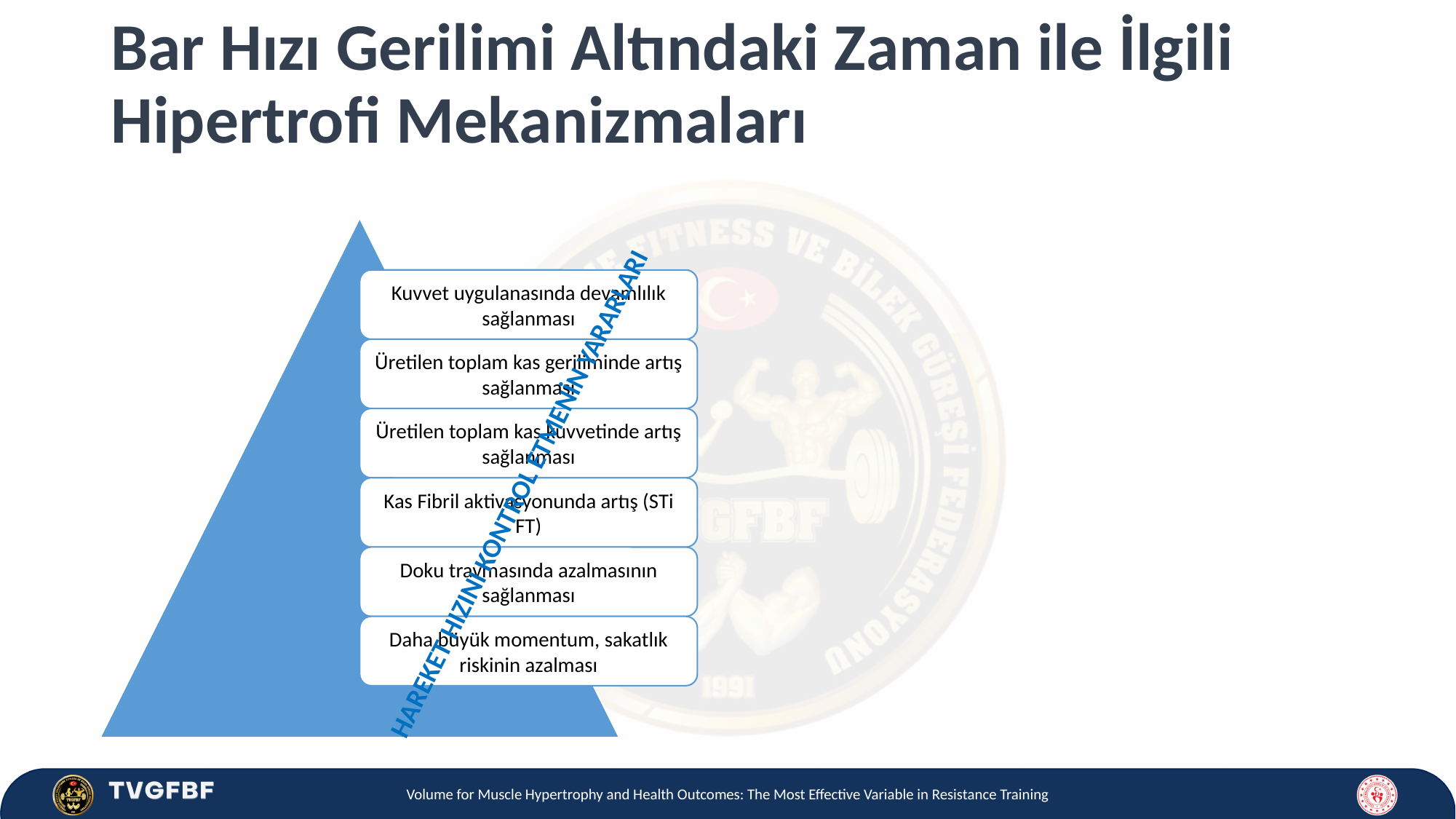

Bar Hızı Gerilimi Altındaki Zaman ile İlgili Hipertrofi Mekanizmaları
Kuvvet uygulanasında devamlılık sağlanması
Üretilen toplam kas geriliminde artış sağlanması
Üretilen toplam kas kuvvetinde artış sağlanması
Kas Fibril aktivasyonunda artış (STi FT)
Doku travmasında azalmasının sağlanması
Daha büyük momentum, sakatlık riskinin azalması
HAREKET HIZINI KONTROL ETMENİN YARARLARI
Volume for Muscle Hypertrophy and Health Outcomes: The Most Effective Variable in Resistance Training